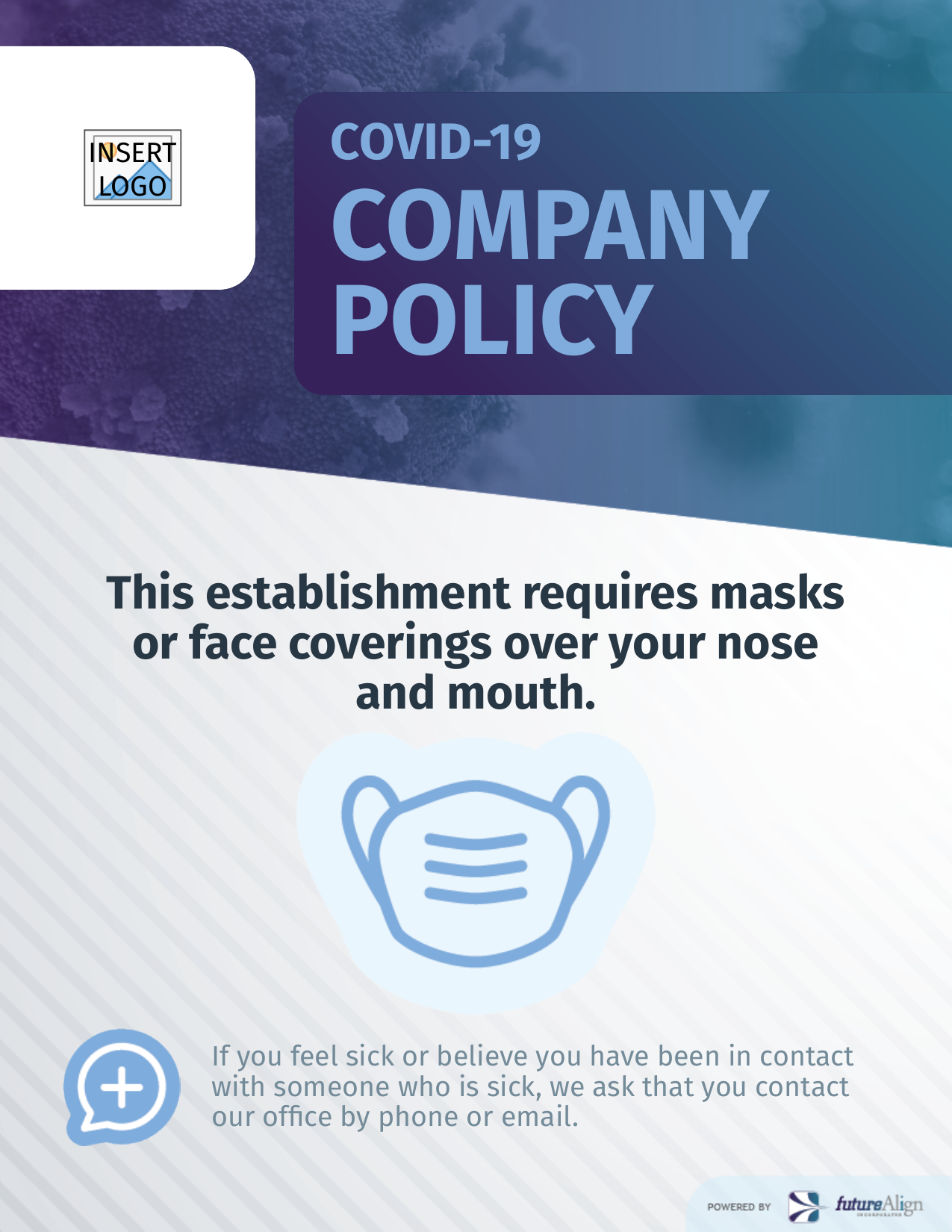

COVID-19
COMPANY POLICY
This establishment requires masks or face coverings over your nose and mouth.
If you feel sick or believe you have been in contact with someone who is sick, we ask that you contact our office by phone or email.